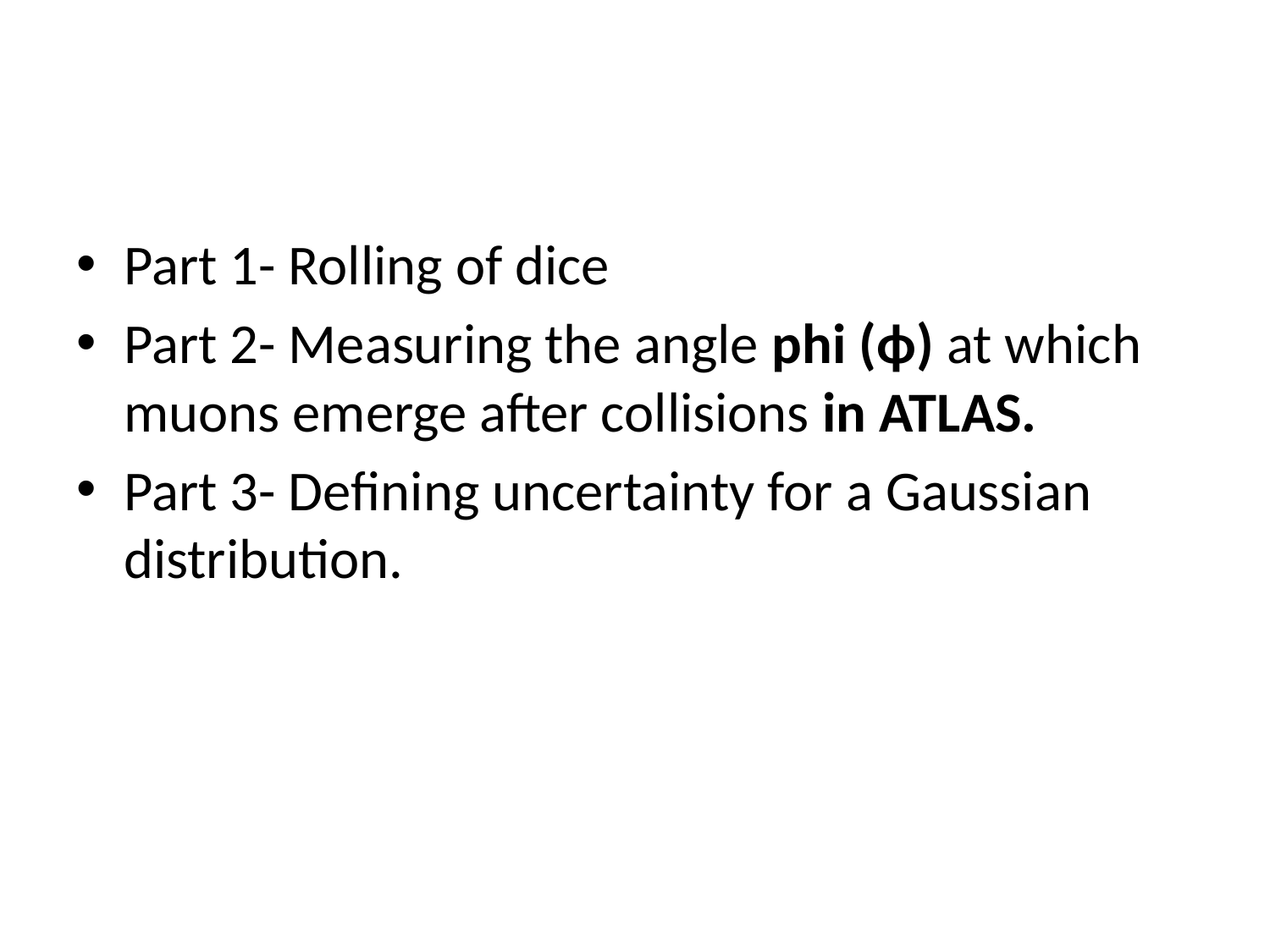

#
Part 1- Rolling of dice
Part 2- Measuring the angle phi (ϕ) at which muons emerge after collisions in ATLAS.
Part 3- Defining uncertainty for a Gaussian distribution.